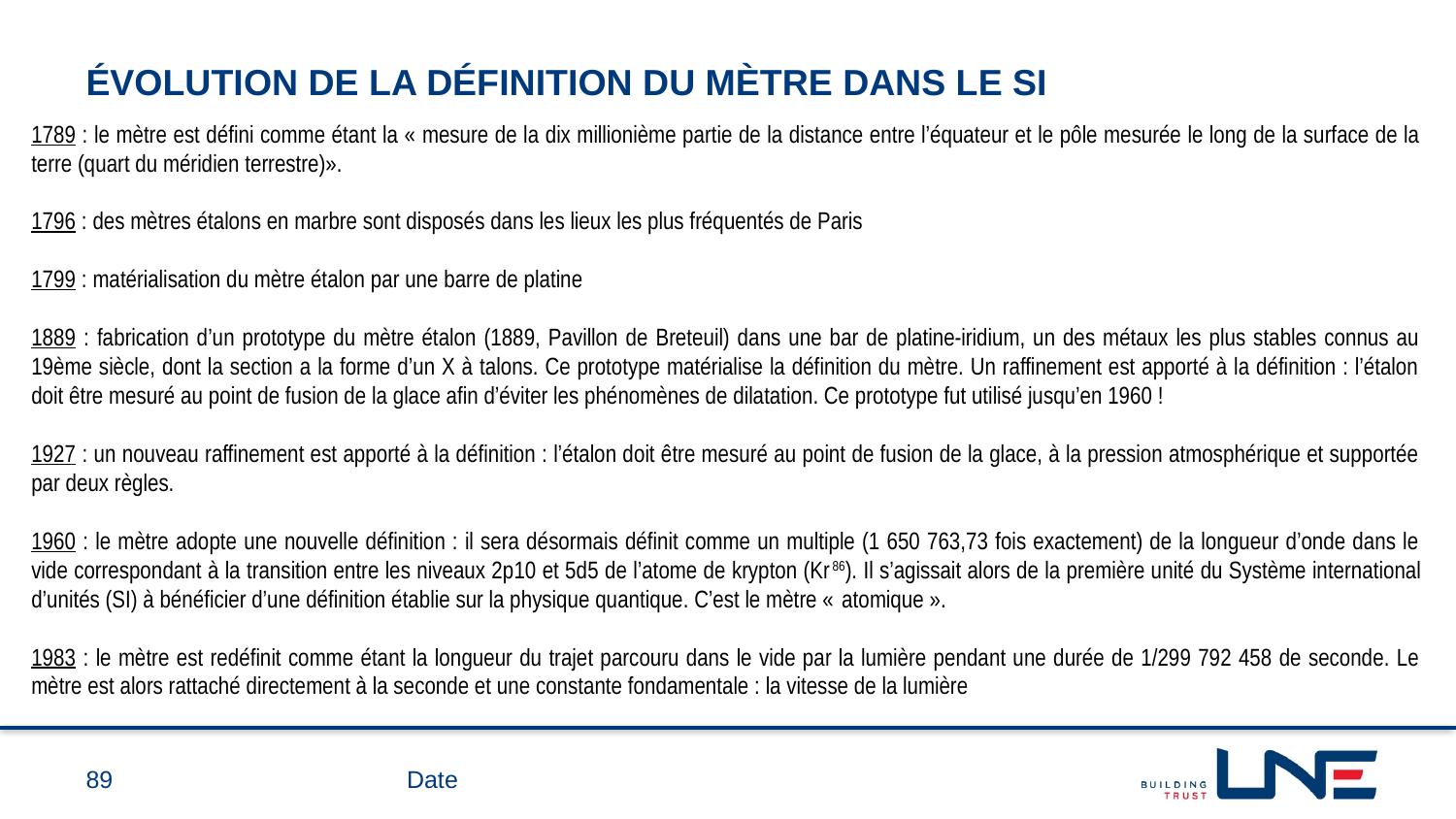

# évolution de la définition du mètre dans le SI
1789 : le mètre est défini comme étant la « mesure de la dix millionième partie de la distance entre l’équateur et le pôle mesurée le long de la surface de la terre (quart du méridien terrestre)».

1796 : des mètres étalons en marbre sont disposés dans les lieux les plus fréquentés de Paris

1799 : matérialisation du mètre étalon par une barre de platine

1889 : fabrication d’un prototype du mètre étalon (1889, Pavillon de Breteuil) dans une bar de platine-iridium, un des métaux les plus stables connus au 19ème siècle, dont la section a la forme d’un X à talons. Ce prototype matérialise la définition du mètre. Un raffinement est apporté à la définition : l’étalon doit être mesuré au point de fusion de la glace afin d’éviter les phénomènes de dilatation. Ce prototype fut utilisé jusqu’en 1960 !

1927 : un nouveau raffinement est apporté à la définition : l’étalon doit être mesuré au point de fusion de la glace, à la pression atmosphérique et supportée par deux règles.

1960 : le mètre adopte une nouvelle définition : il sera désormais définit comme un multiple (1 650 763,73 fois exactement) de la longueur d’onde dans le vide correspondant à la transition entre les niveaux 2p10 et 5d5 de l’atome de krypton (Kr86). Il s’agissait alors de la première unité du Système international d’unités (SI) à bénéficier d’une définition établie sur la physique quantique. C’est le mètre « atomique ».

1983 : le mètre est redéfinit comme étant la longueur du trajet parcouru dans le vide par la lumière pendant une durée de 1/299 792 458 de seconde. Le mètre est alors rattaché directement à la seconde et une constante fondamentale : la vitesse de la lumière
89
Date